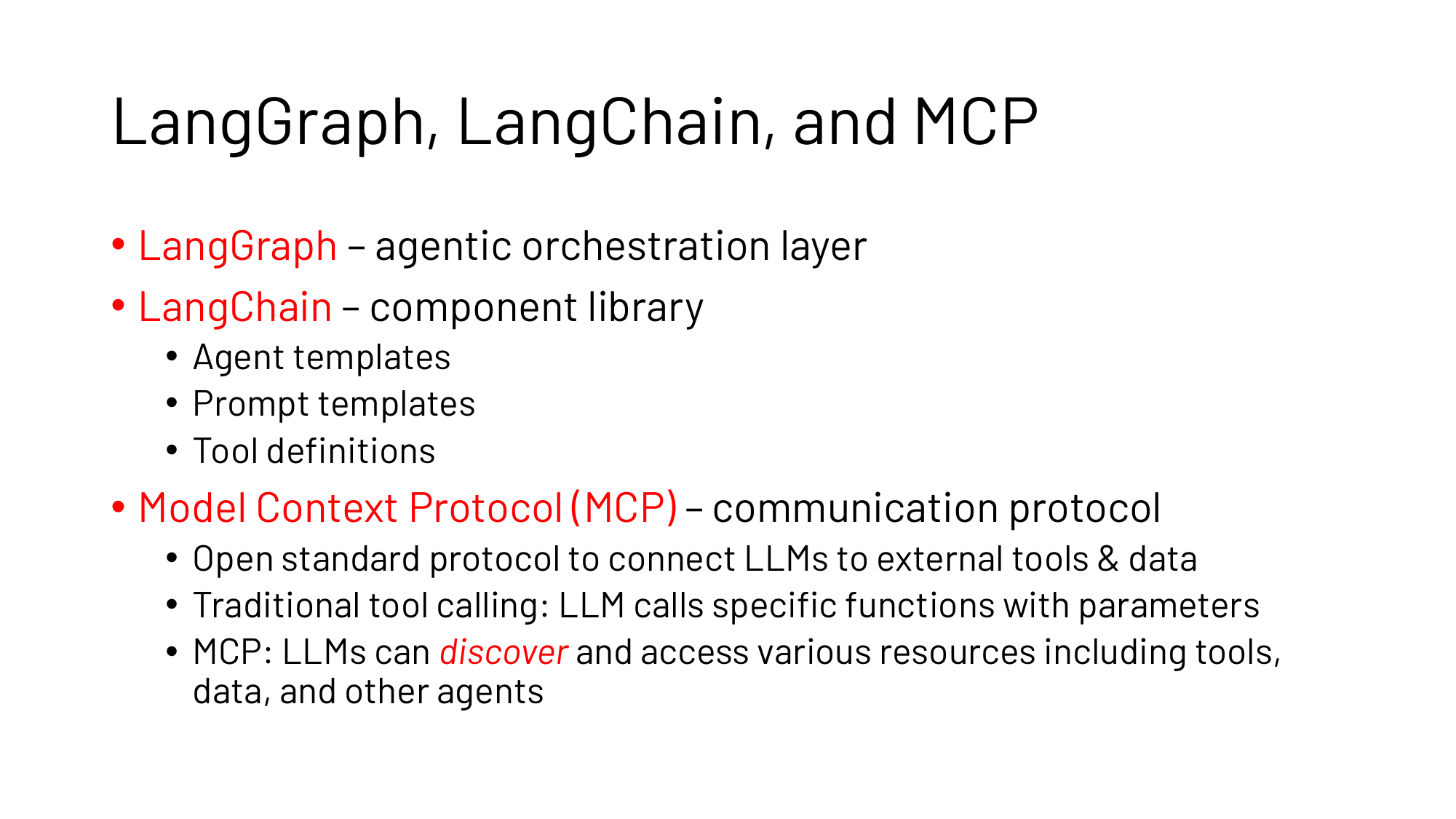

# LangGraph, LangChain, and MCP
LangGraph – agentic orchestration layer
LangChain – component library
Agent templates
Prompt templates
Tool definitions
Model Context Protocol (MCP) – communication protocol
Open standard protocol to connect LLMs to external tools & data
Traditional tool calling: LLM calls specific functions with parameters
MCP: LLMs can discover and access various resources including tools, data, and other agents